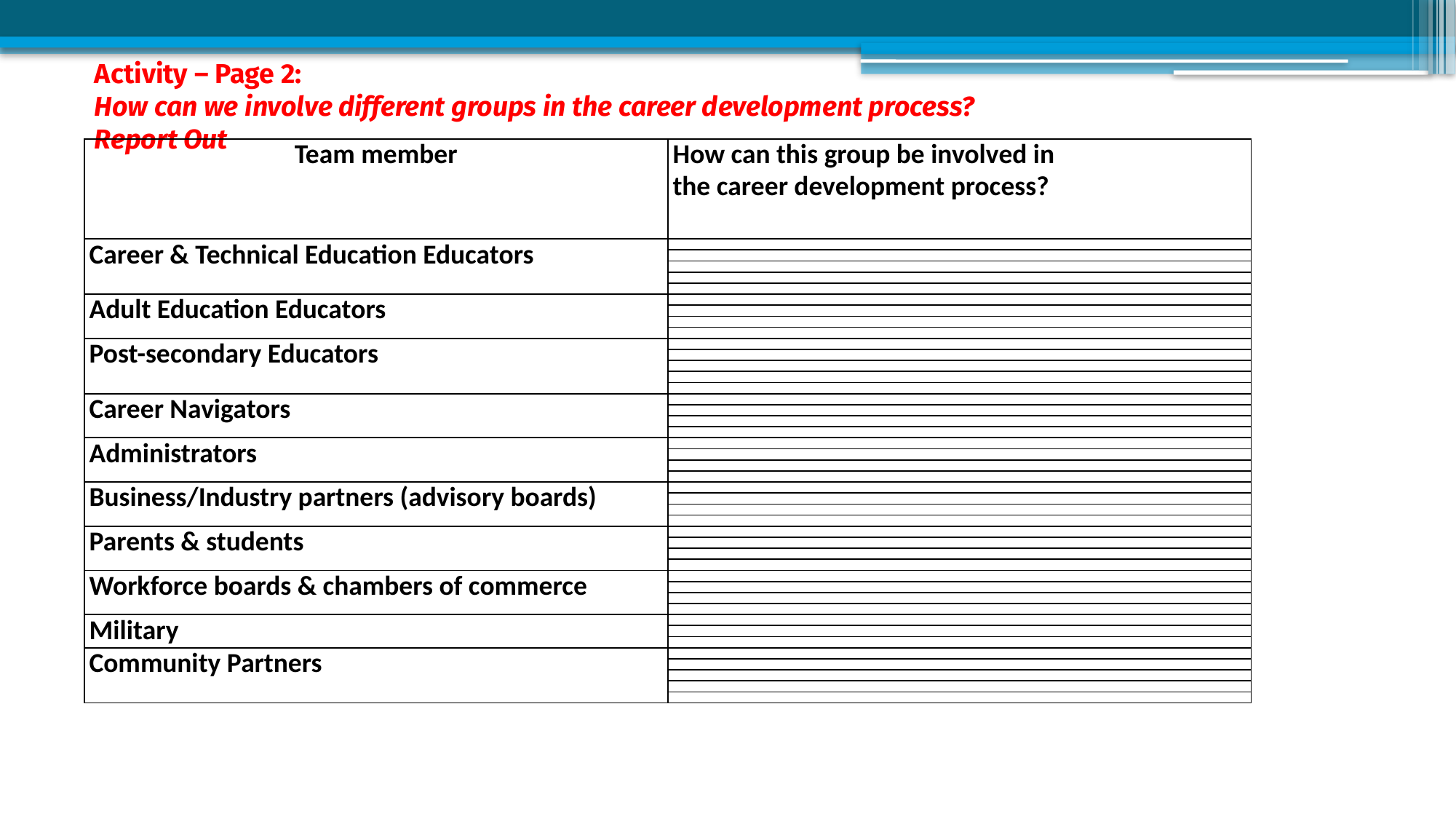

# Activity – Page 2: How can we involve different groups in the career development process? Report Out
| Team member | How can this group be involved in the career development process? |
| --- | --- |
| Career & Technical Education Educators |  |
|  |  |
|  |  |
|  |  |
|  |  |
| Adult Education Educators |  |
|  |  |
|  |  |
|  |  |
| Post-secondary Educators |  |
|  |  |
|  |  |
|  |  |
|  |  |
| Career Navigators |  |
|  |  |
|  |  |
|  |  |
| Administrators |  |
|  |  |
|  |  |
|  |  |
| Business/Industry partners (advisory boards) |  |
|  |  |
|  |  |
|  |  |
| Parents & students |  |
|  |  |
|  |  |
|  |  |
| Workforce boards & chambers of commerce |  |
|  |  |
|  |  |
|  |  |
| Military |  |
|  |  |
|  |  |
| Community Partners |  |
|  |  |
|  |  |
|  |  |
|  |  |